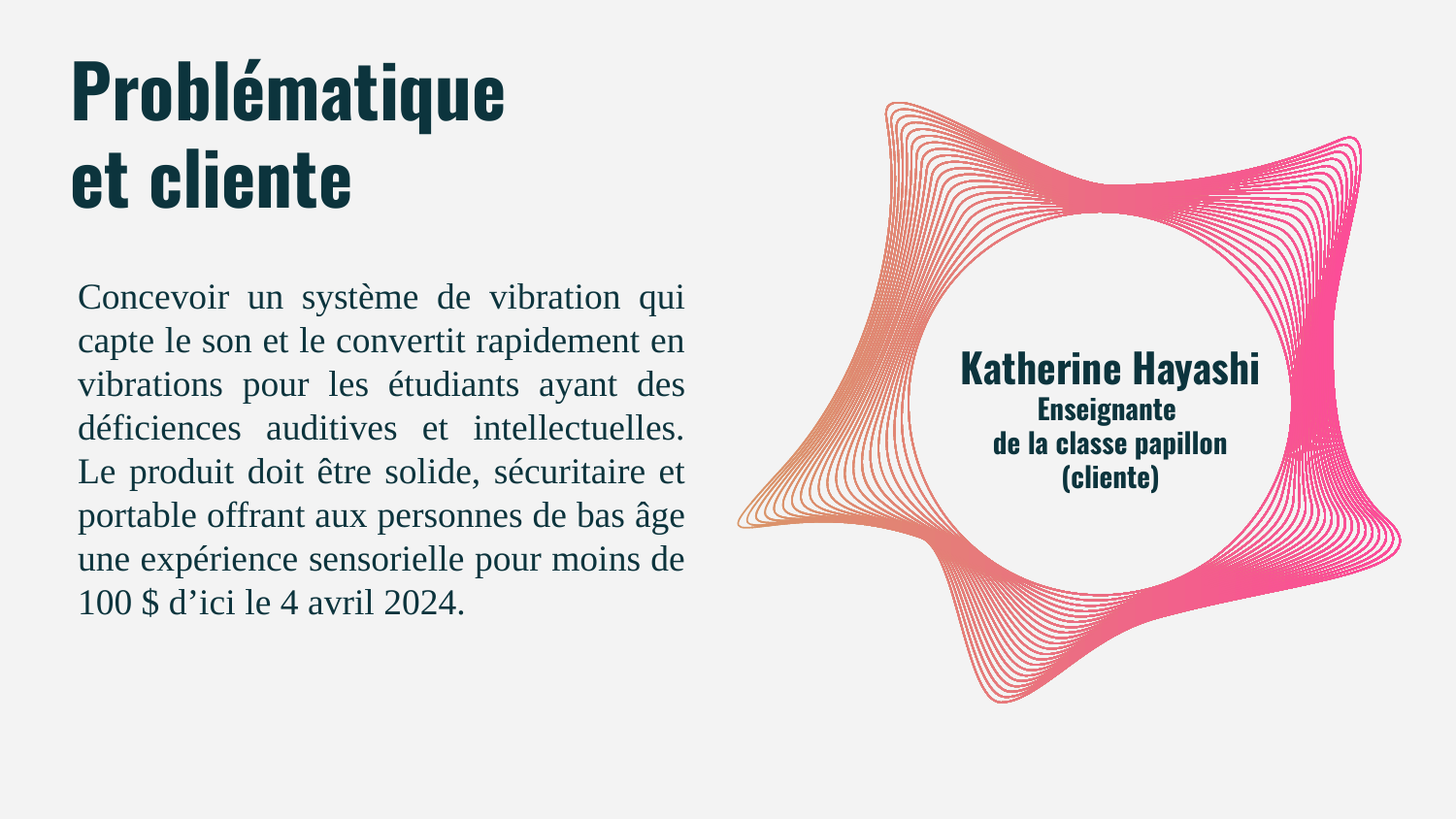

# Problématique et cliente
Concevoir un système de vibration qui capte le son et le convertit rapidement en vibrations pour les étudiants ayant des déficiences auditives et intellectuelles. Le produit doit être solide, sécuritaire et portable offrant aux personnes de bas âge une expérience sensorielle pour moins de 100 $ d’ici le 4 avril 2024.
Katherine Hayashi
Enseignante
de la classe papillon
(cliente)